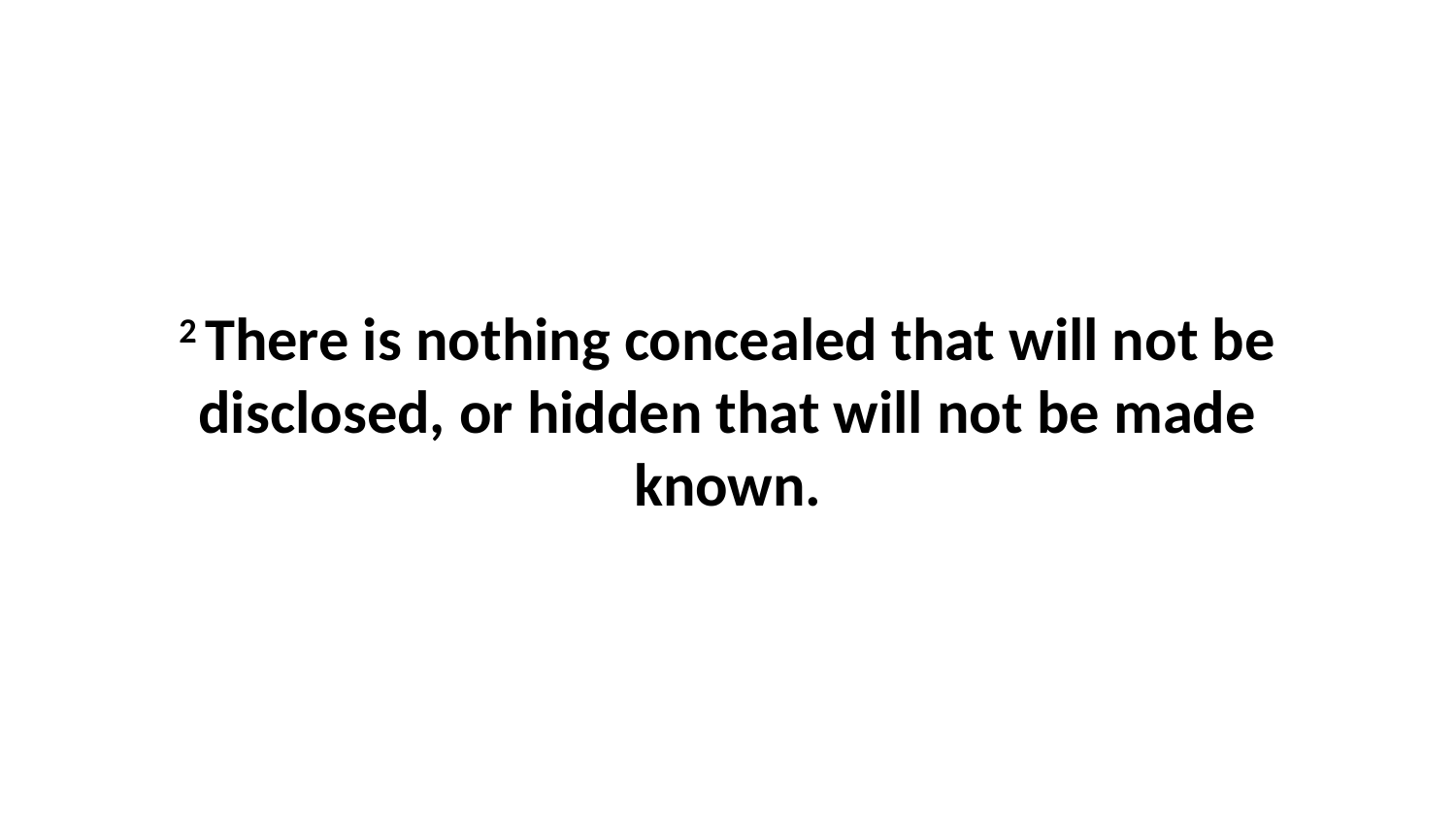

2 There is nothing concealed that will not be disclosed, or hidden that will not be made known.